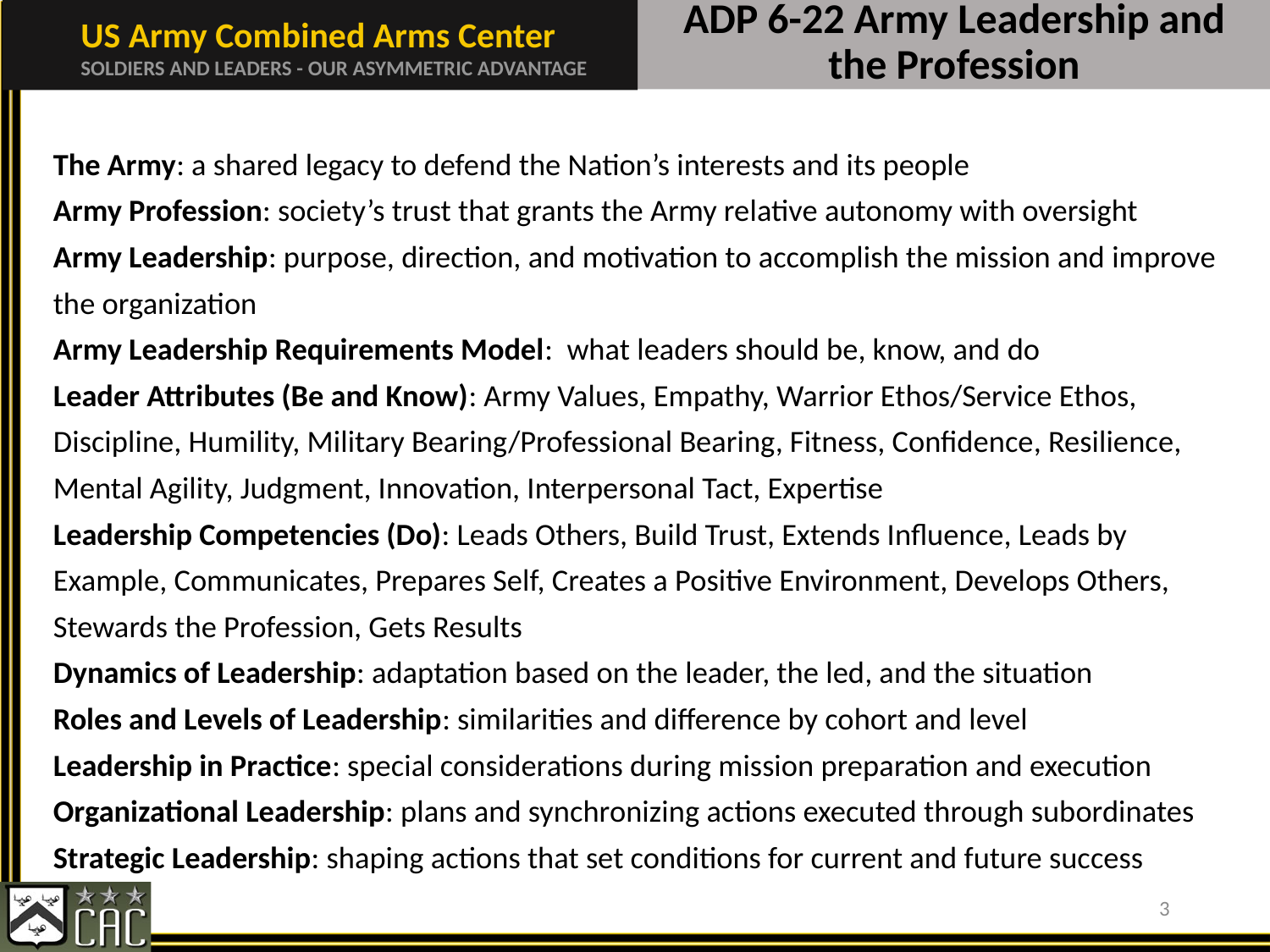

# ADP 6-22 Army Leadership and the Profession
The Army: a shared legacy to defend the Nation’s interests and its people
Army Profession: society’s trust that grants the Army relative autonomy with oversight
Army Leadership: purpose, direction, and motivation to accomplish the mission and improve the organization
Army Leadership Requirements Model:  what leaders should be, know, and do
Leader Attributes (Be and Know): Army Values, Empathy, Warrior Ethos/Service Ethos, Discipline, Humility, Military Bearing/Professional Bearing, Fitness, Confidence, Resilience, Mental Agility, Judgment, Innovation, Interpersonal Tact, Expertise
Leadership Competencies (Do): Leads Others, Build Trust, Extends Influence, Leads by Example, Communicates, Prepares Self, Creates a Positive Environment, Develops Others, Stewards the Profession, Gets Results
Dynamics of Leadership: adaptation based on the leader, the led, and the situation
Roles and Levels of Leadership: similarities and difference by cohort and level
Leadership in Practice: special considerations during mission preparation and execution
Organizational Leadership: plans and synchronizing actions executed through subordinates
Strategic Leadership: shaping actions that set conditions for current and future success
3